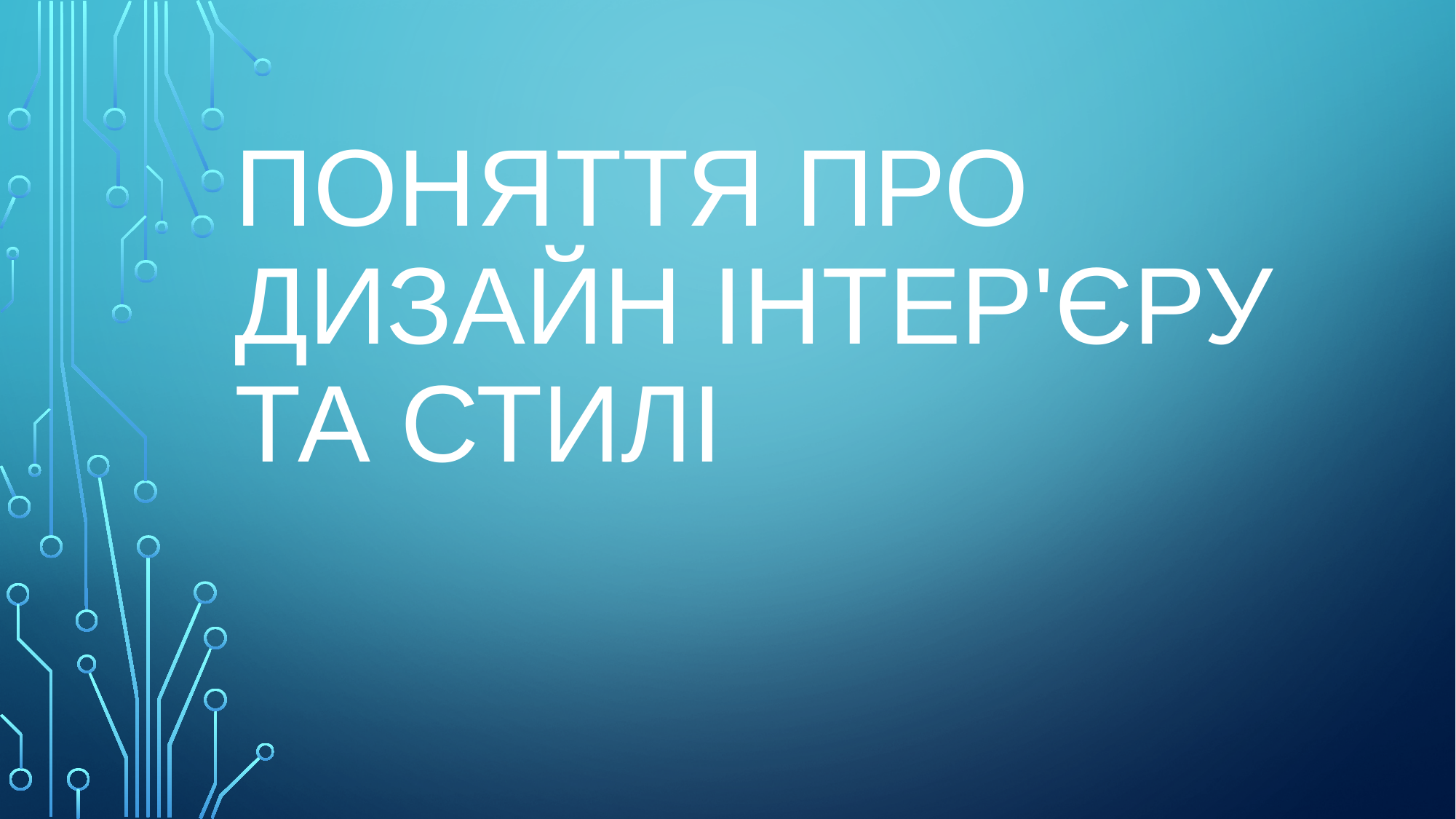

# Поняття про дизайн інтер'єру та стилі